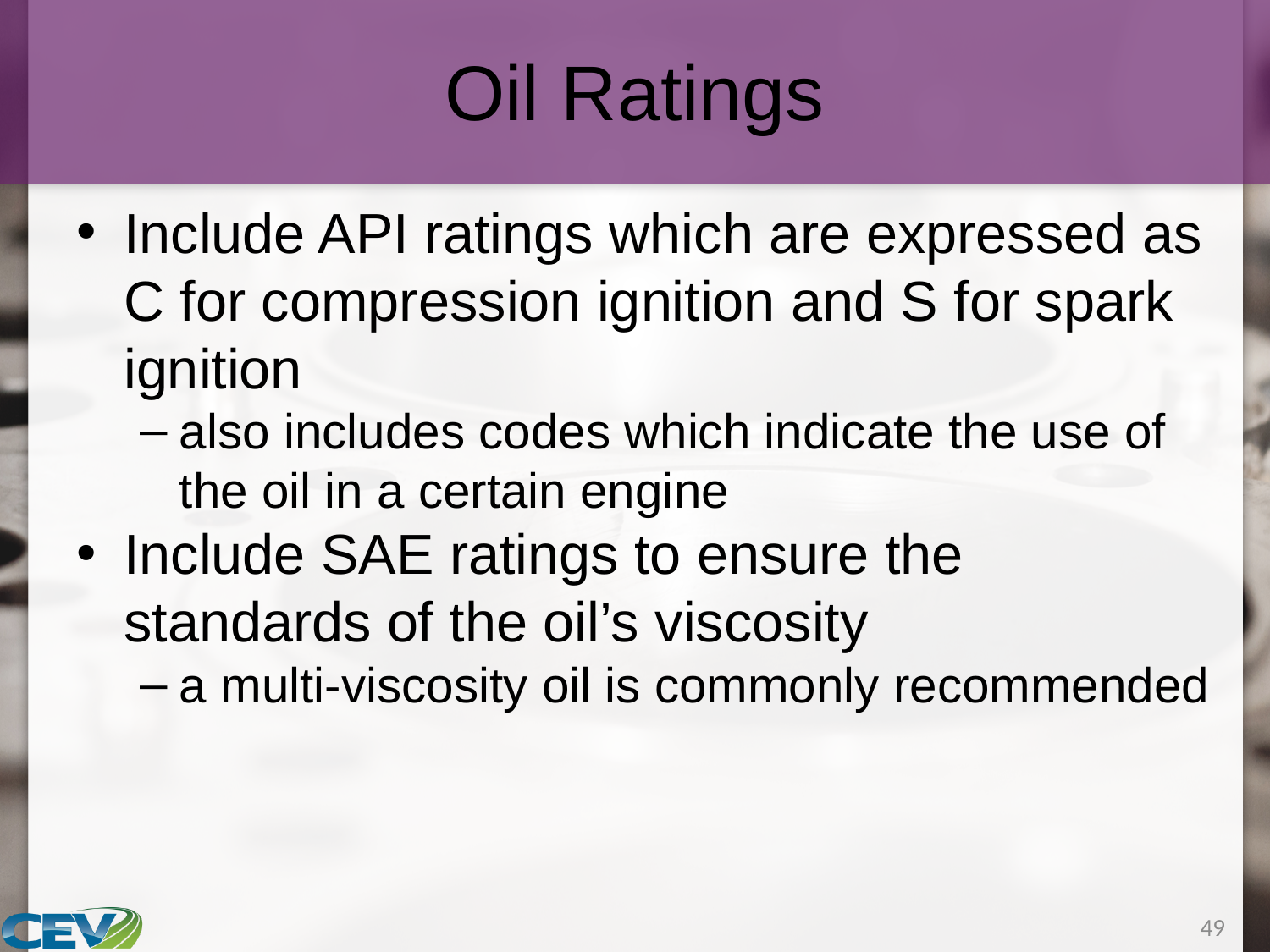

# Oil Ratings
Include API ratings which are expressed as C for compression ignition and S for spark ignition
also includes codes which indicate the use of the oil in a certain engine
Include SAE ratings to ensure the standards of the oil’s viscosity
a multi-viscosity oil is commonly recommended
49